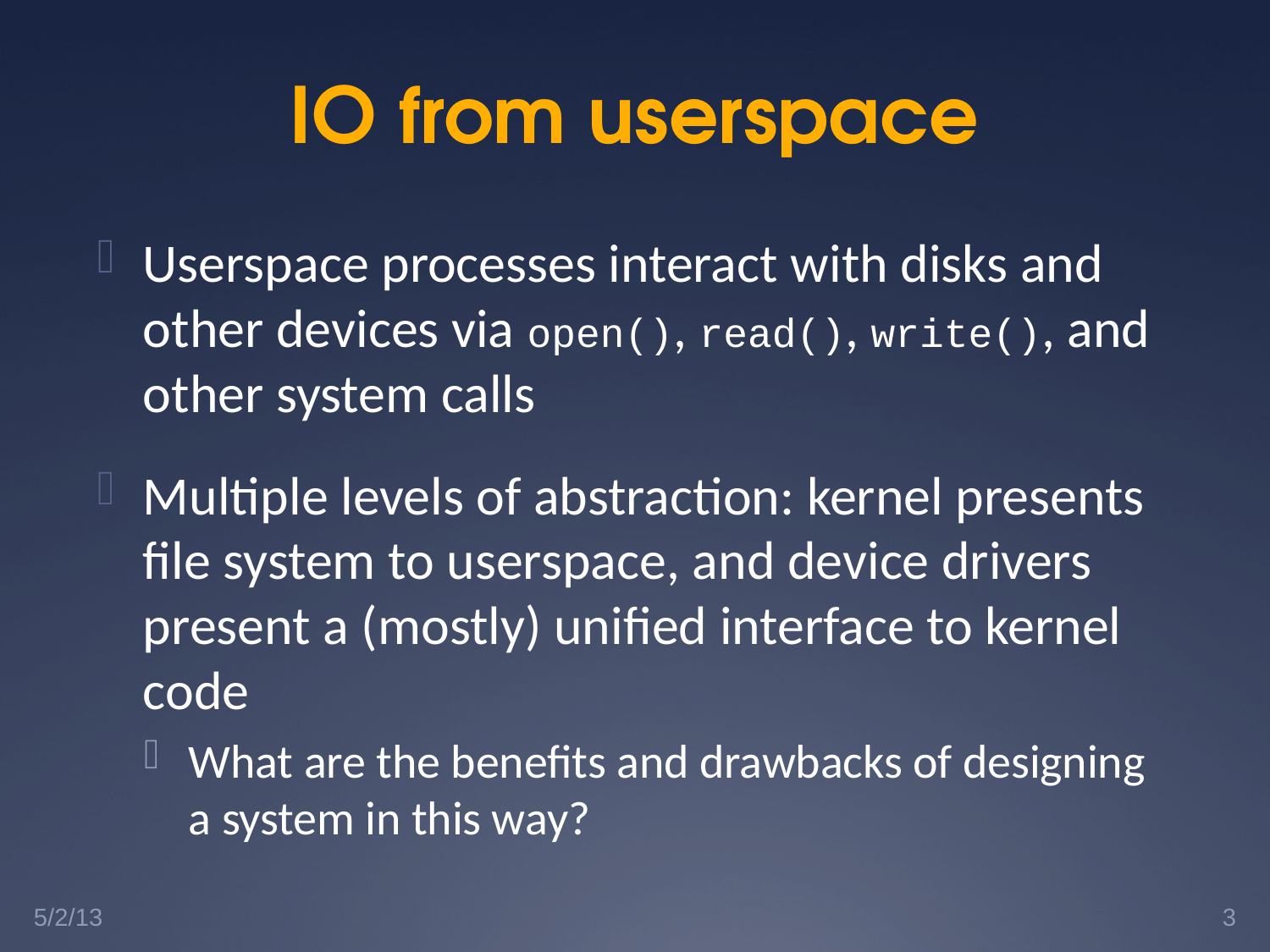

# IO from userspace
Userspace processes interact with disks and other devices via open(), read(), write(), and other system calls
Multiple levels of abstraction: kernel presents file system to userspace, and device drivers present a (mostly) unified interface to kernel code
What are the benefits and drawbacks of designing a system in this way?
5/2/13
3